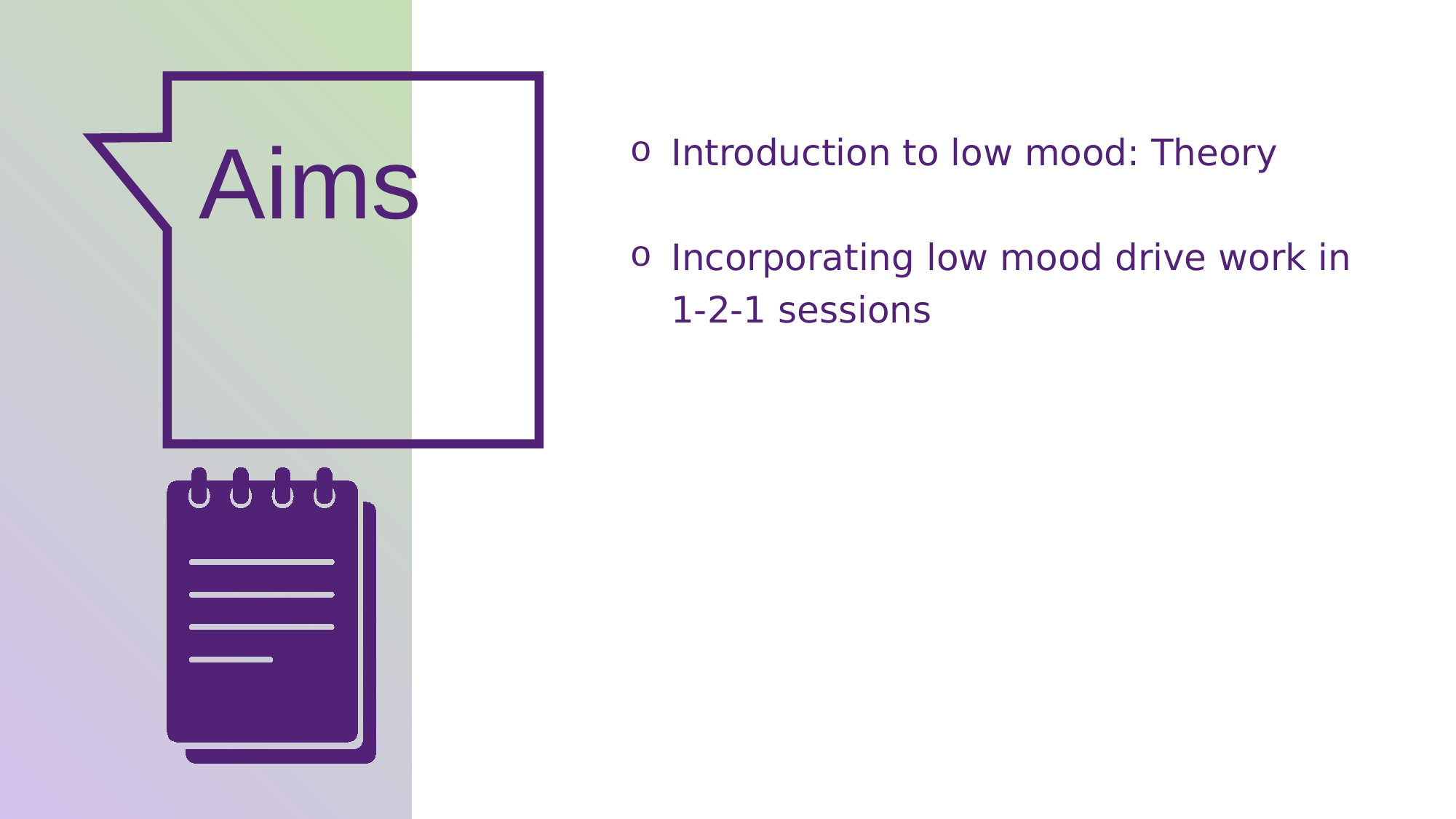

Introduction to low mood: Theory

Incorporating low mood drive work in 1-2-1 sessions
Aims